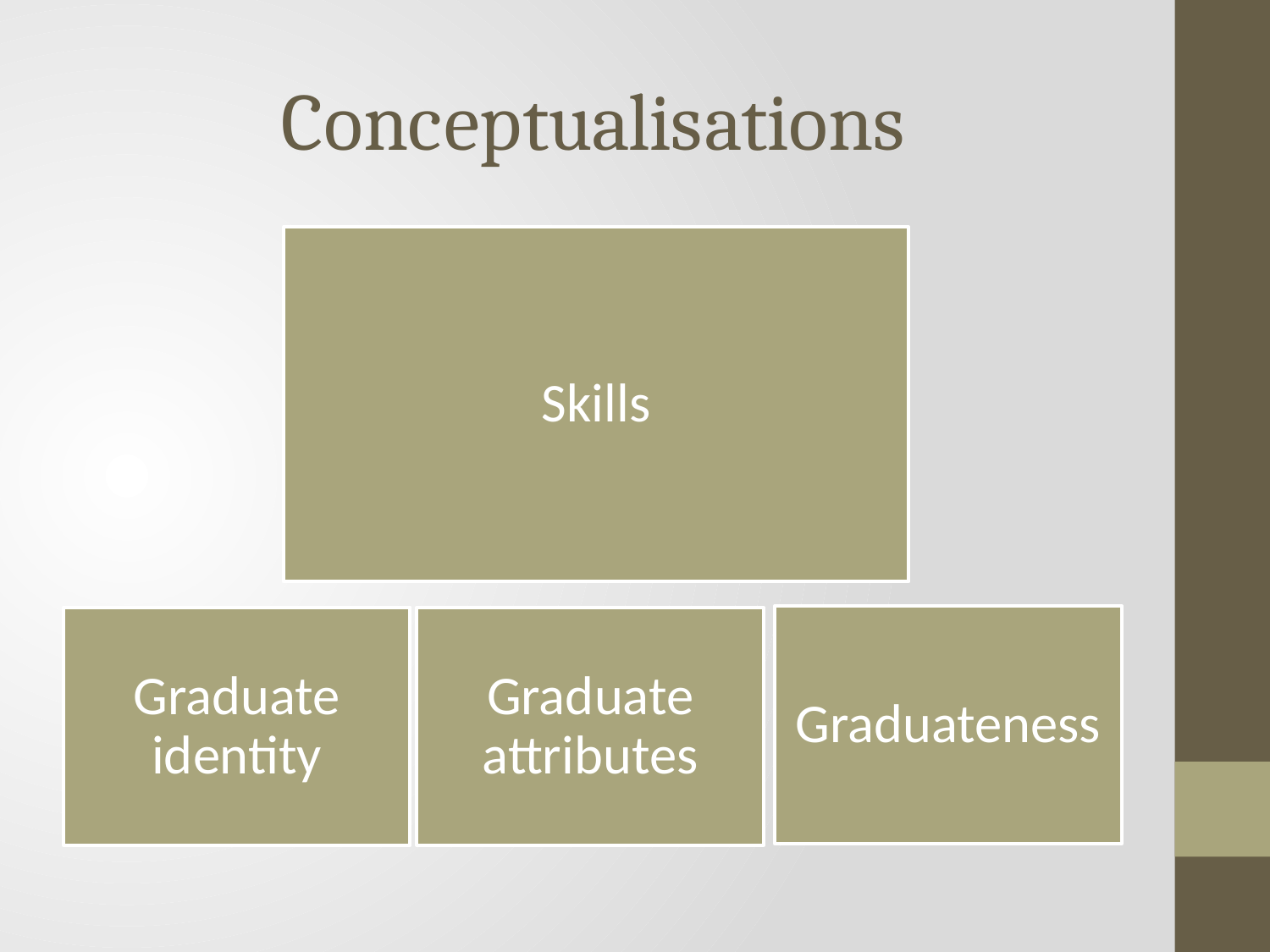

# Conceptualisations
Skills
Graduateness
Graduate identity
Graduate attributes